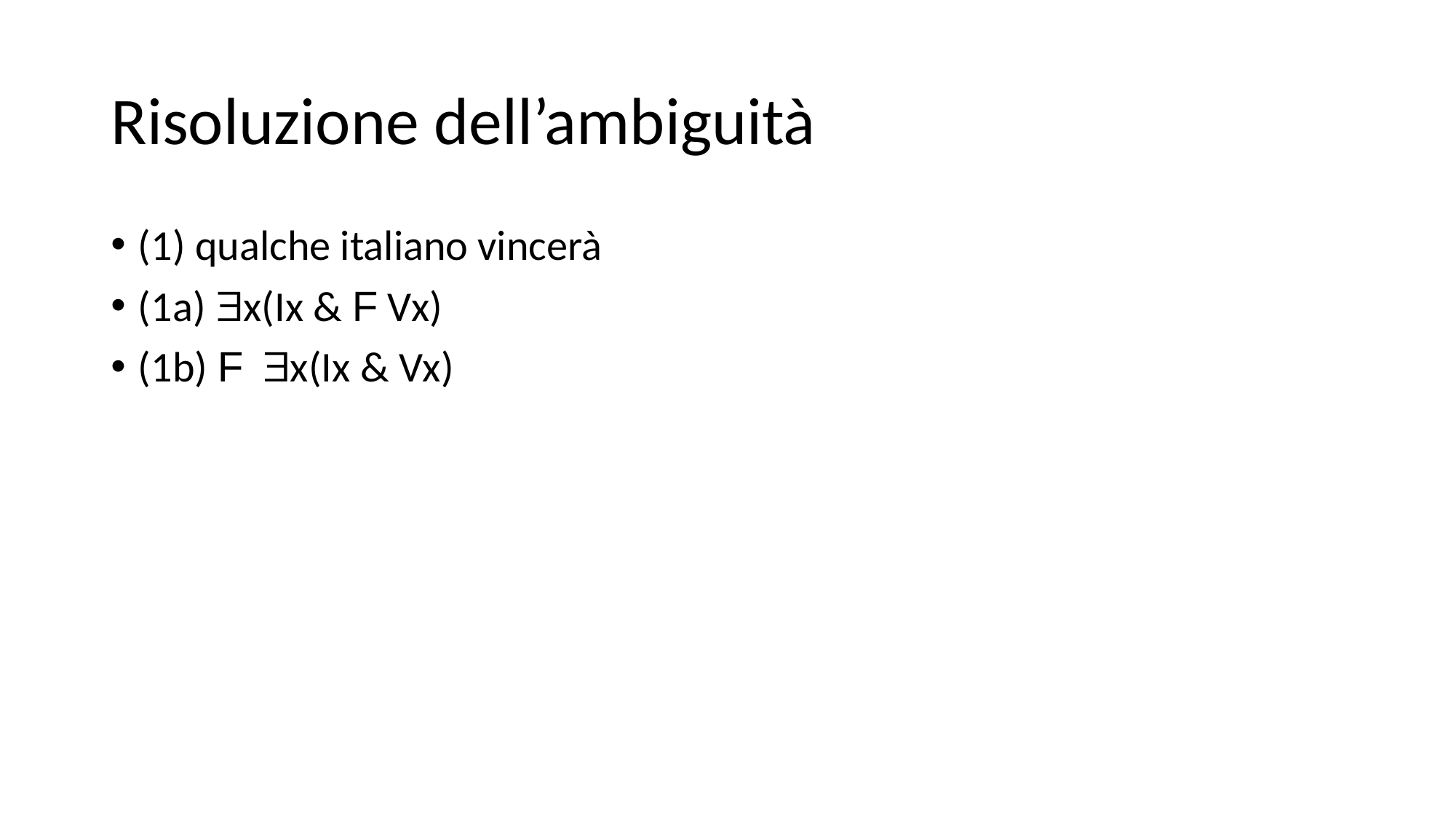

# Risoluzione dell’ambiguità
(1) qualche italiano vincerà
(1a) ∃x(Ix & F Vx)
(1b) F  ∃x(Ix & Vx)